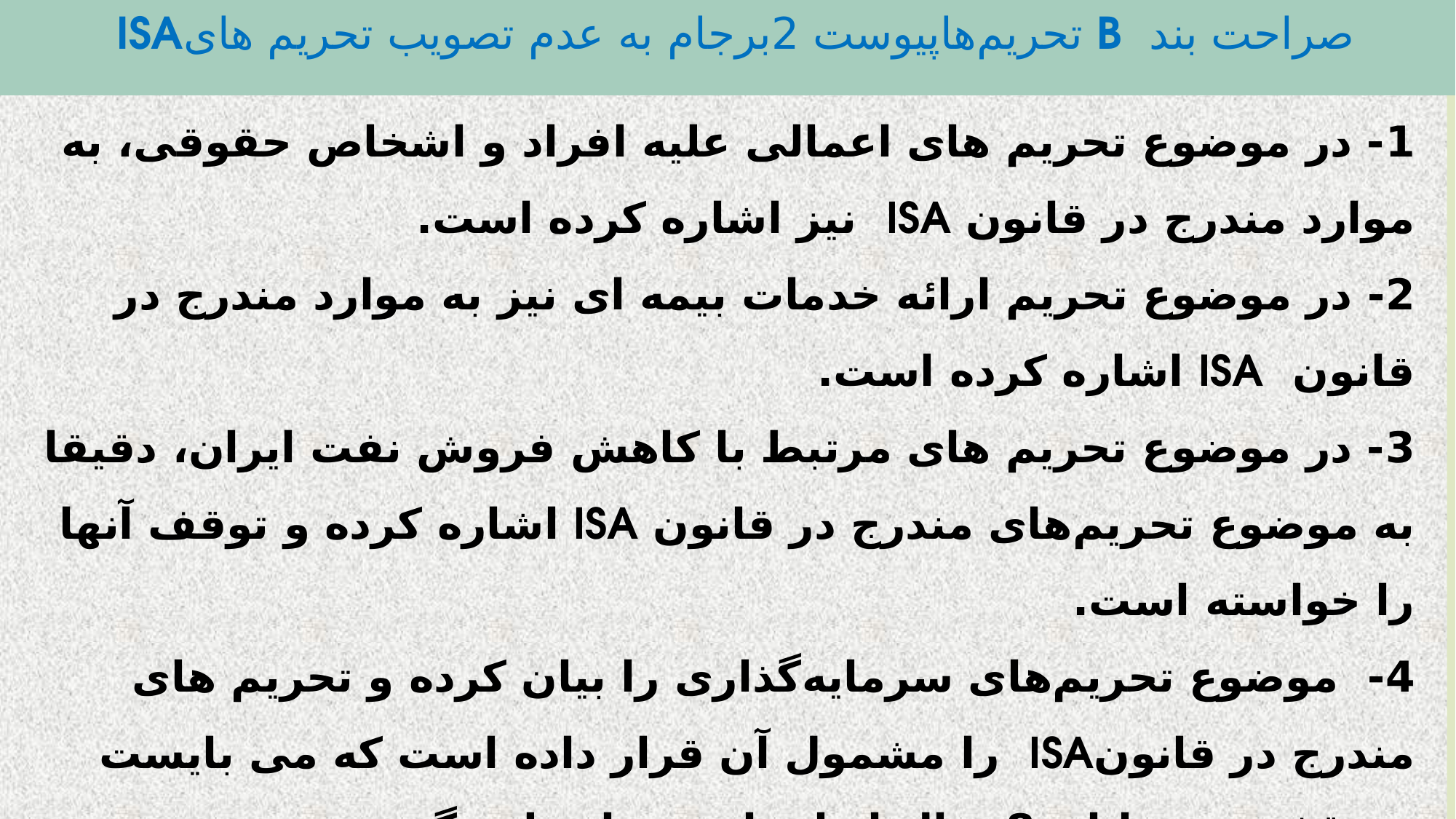

صراحت بند  B تحریم‌هاپیوست 2برجام به عدم تصویب تحریم هایISA
# 1- در موضوع تحریم های اعمالی علیه افراد و اشخاص حقوقی، به موارد مندرج در قانون ISA  نیز اشاره کرده است. 2- در موضوع تحریم ارائه خدمات بیمه ای نیز به موارد مندرج در قانون  ISA اشاره کرده است. 3- در موضوع تحریم های مرتبط با کاهش فروش نفت ایران، دقیقا به موضوع تحریم‌های مندرج در قانون ISA اشاره کرده و توقف آنها را خواسته است. 4-  موضوع تحریم‌های سرمایه‌گذاری را بیان کرده و تحریم های مندرج در قانونISA  را مشمول آن قرار داده است که می بایست متوقف و در پایان 8 سال از اجرای برجام، لغو گردند. 5- موضوع تحریم‌های مرتبط با صادرات فروش فرآورده‌های نفتی ایران بیان شده است که قانونISA؛ یکی از مهمترین تحریم‌ها است که می‌بایست متوقف گردد.